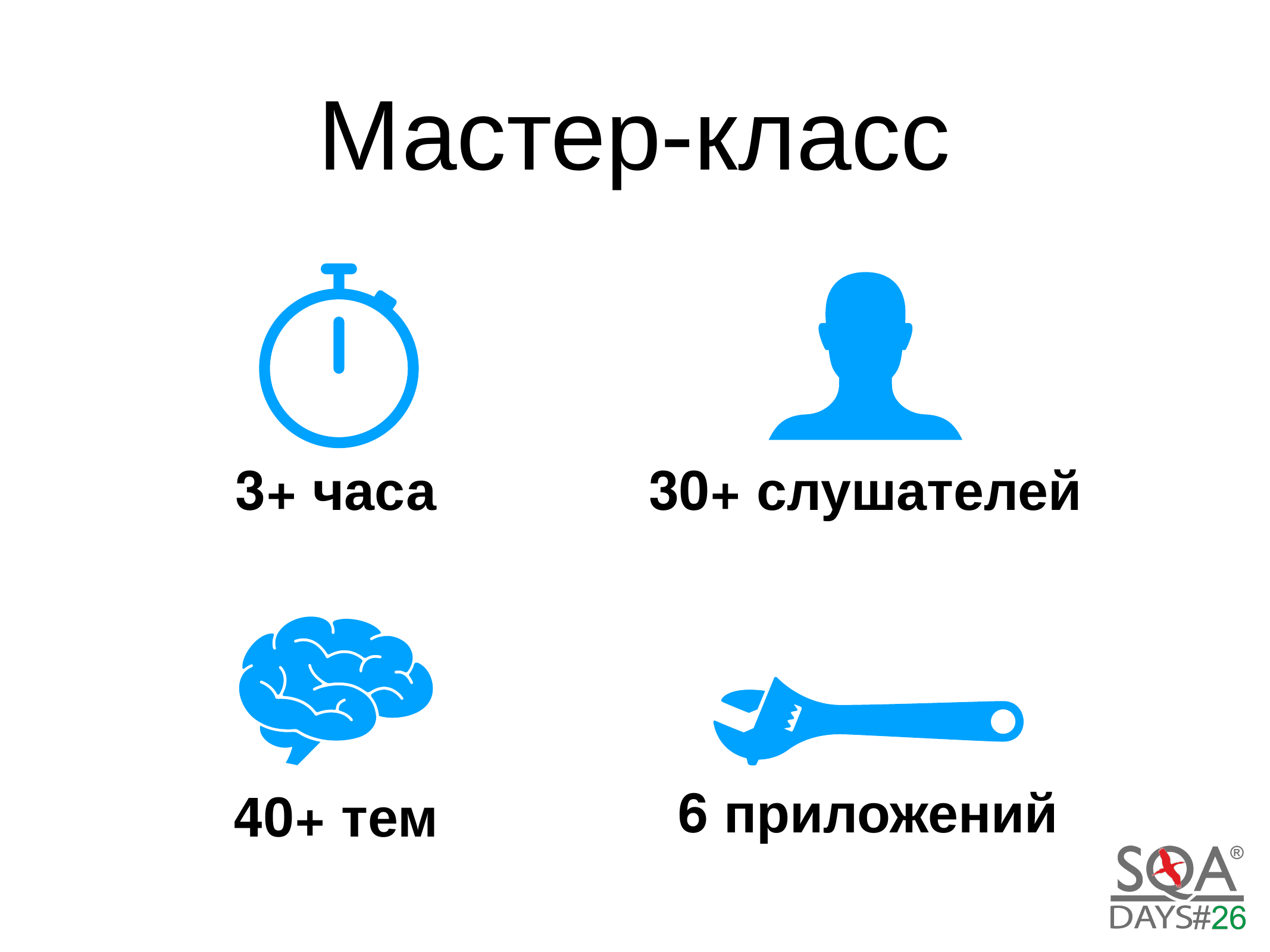

# Мастер-класс

3+ часа
30+ слушателей

6 приложений
40+ тем